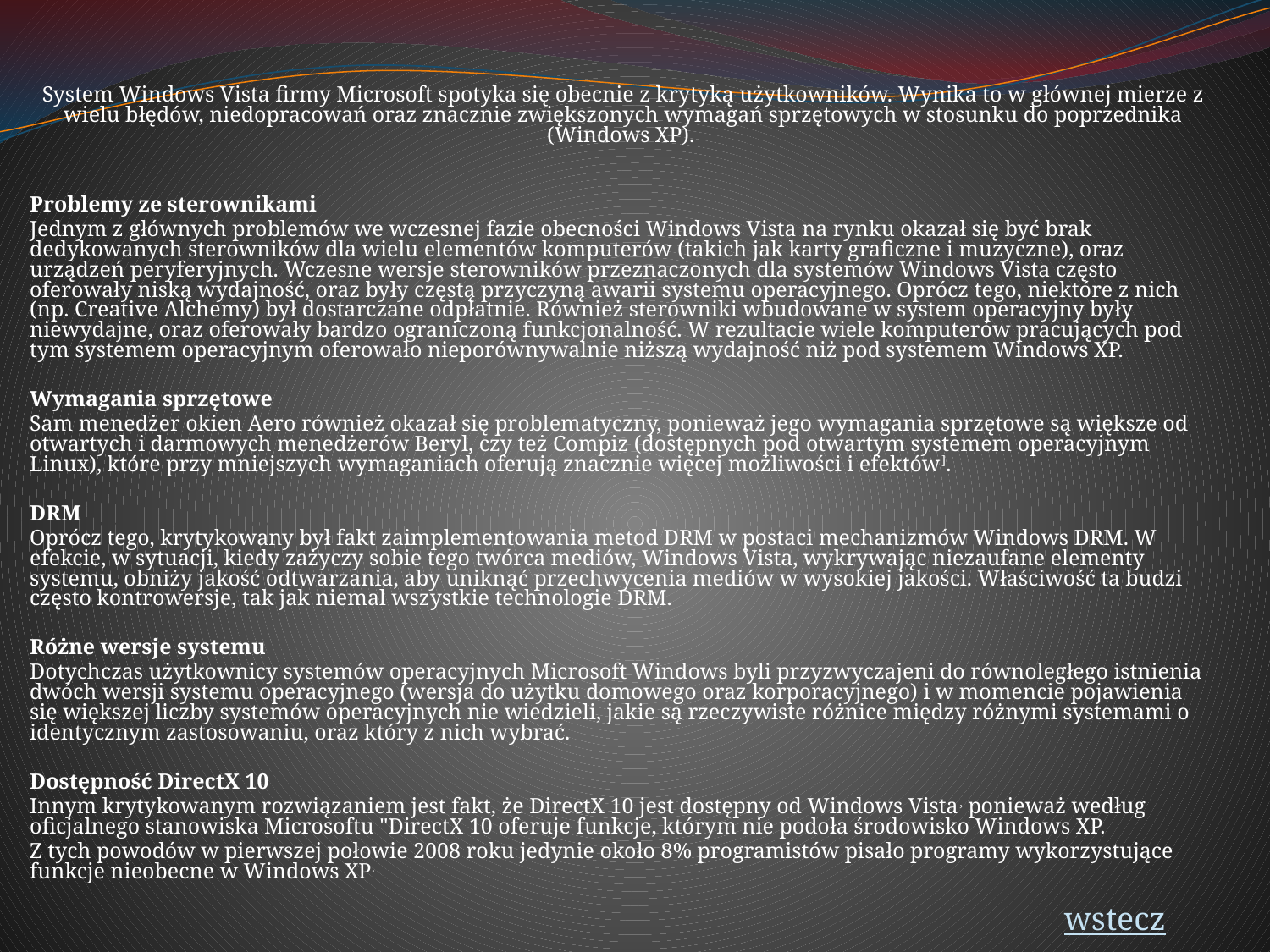

System Windows Vista firmy Microsoft spotyka się obecnie z krytyką użytkowników. Wynika to w głównej mierze z wielu błędów, niedopracowań oraz znacznie zwiększonych wymagań sprzętowych w stosunku do poprzednika (Windows XP).

Problemy ze sterownikami
Jednym z głównych problemów we wczesnej fazie obecności Windows Vista na rynku okazał się być brak dedykowanych sterowników dla wielu elementów komputerów (takich jak karty graficzne i muzyczne), oraz urządzeń peryferyjnych. Wczesne wersje sterowników przeznaczonych dla systemów Windows Vista często oferowały niską wydajność, oraz były częstą przyczyną awarii systemu operacyjnego. Oprócz tego, niektóre z nich (np. Creative Alchemy) był dostarczane odpłatnie. Również sterowniki wbudowane w system operacyjny były niewydajne, oraz oferowały bardzo ograniczoną funkcjonalność. W rezultacie wiele komputerów pracujących pod tym systemem operacyjnym oferowało nieporównywalnie niższą wydajność niż pod systemem Windows XP.

Wymagania sprzętowe
Sam menedżer okien Aero również okazał się problematyczny, ponieważ jego wymagania sprzętowe są większe od otwartych i darmowych menedżerów Beryl, czy też Compiz (dostępnych pod otwartym systemem operacyjnym Linux), które przy mniejszych wymaganiach oferują znacznie więcej możliwości i efektów].

DRM
Oprócz tego, krytykowany był fakt zaimplementowania metod DRM w postaci mechanizmów Windows DRM. W efekcie, w sytuacji, kiedy zażyczy sobie tego twórca mediów, Windows Vista, wykrywając niezaufane elementy systemu, obniży jakość odtwarzania, aby uniknąć przechwycenia mediów w wysokiej jakości. Właściwość ta budzi często kontrowersje, tak jak niemal wszystkie technologie DRM.

Różne wersje systemu
Dotychczas użytkownicy systemów operacyjnych Microsoft Windows byli przyzwyczajeni do równoległego istnienia dwóch wersji systemu operacyjnego (wersja do użytku domowego oraz korporacyjnego) i w momencie pojawienia się większej liczby systemów operacyjnych nie wiedzieli, jakie są rzeczywiste różnice między różnymi systemami o identycznym zastosowaniu, oraz który z nich wybrać.

Dostępność DirectX 10
Innym krytykowanym rozwiązaniem jest fakt, że DirectX 10 jest dostępny od Windows Vista, ponieważ według oficjalnego stanowiska Microsoftu "DirectX 10 oferuje funkcje, którym nie podoła środowisko Windows XP.
Z tych powodów w pierwszej połowie 2008 roku jedynie około 8% programistów pisało programy wykorzystujące funkcje nieobecne w Windows XP.

wstecz